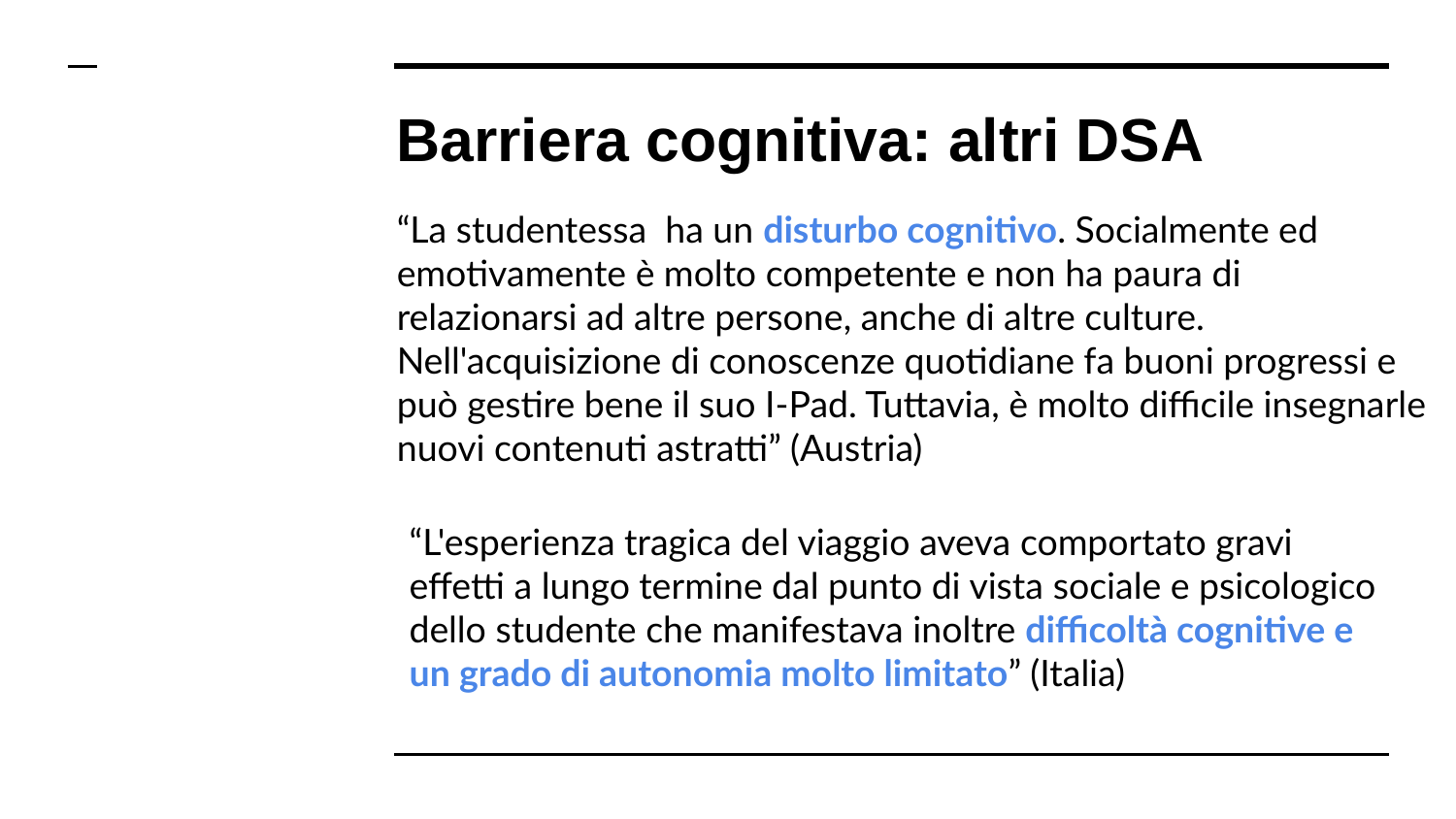

# Barriera cognitiva: altri DSA
“La studentessa  ha un disturbo cognitivo. Socialmente ed emotivamente è molto competente e non ha paura di relazionarsi ad altre persone, anche di altre culture. Nell'acquisizione di conoscenze quotidiane fa buoni progressi e può gestire bene il suo I-Pad. Tuttavia, è molto difficile insegnarle nuovi contenuti astratti” (Austria)
“L'esperienza tragica del viaggio aveva comportato gravi effetti a lungo termine dal punto di vista sociale e psicologico dello studente che manifestava inoltre difficoltà cognitive e un grado di autonomia molto limitato” (Italia)